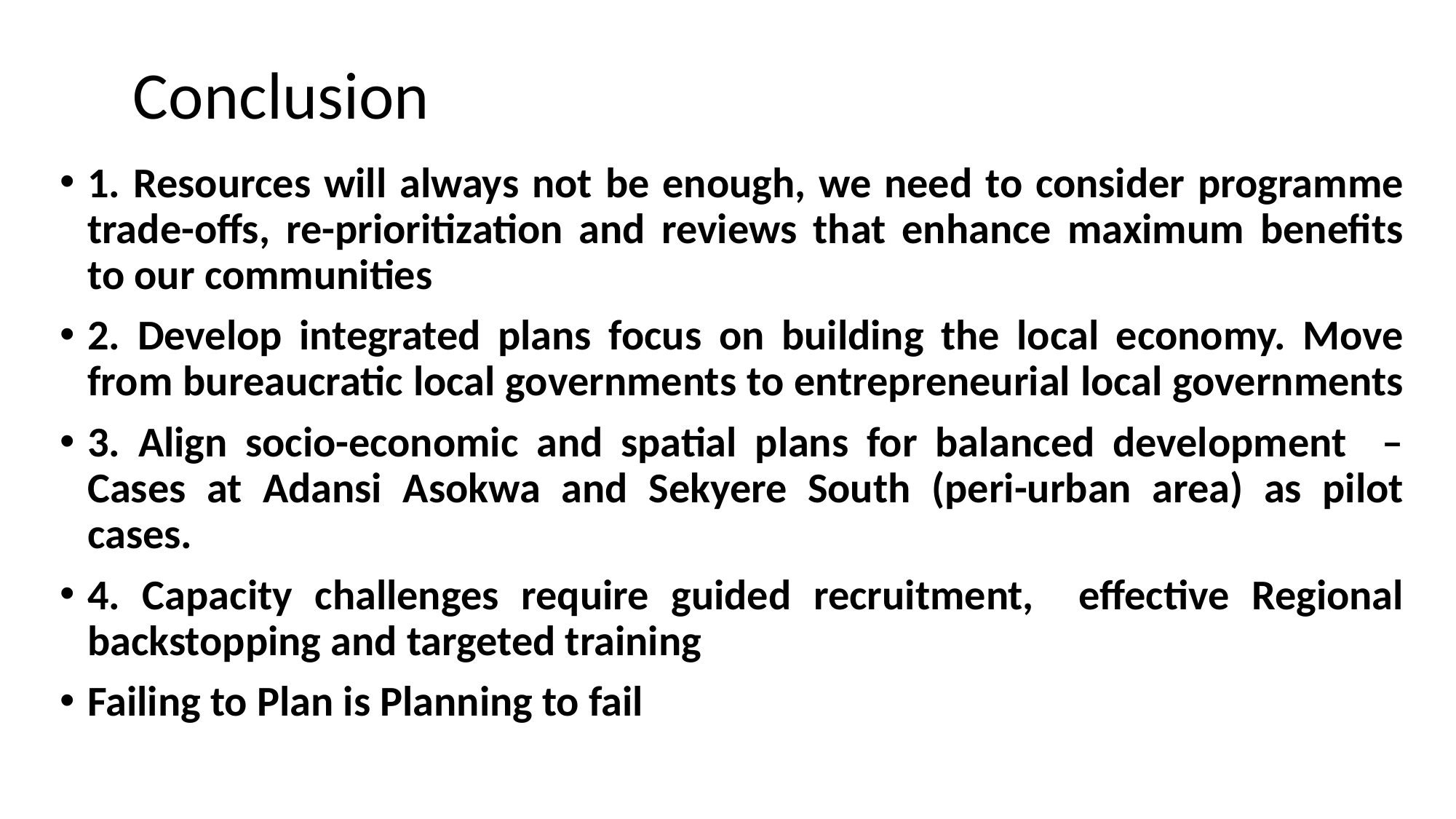

# Conclusion
1. Resources will always not be enough, we need to consider programme trade-offs, re-prioritization and reviews that enhance maximum benefits to our communities
2. Develop integrated plans focus on building the local economy. Move from bureaucratic local governments to entrepreneurial local governments
3. Align socio-economic and spatial plans for balanced development  – Cases at Adansi Asokwa and Sekyere South (peri-urban area) as pilot cases.
4. Capacity challenges require guided recruitment,  effective Regional backstopping and targeted training
Failing to Plan is Planning to fail